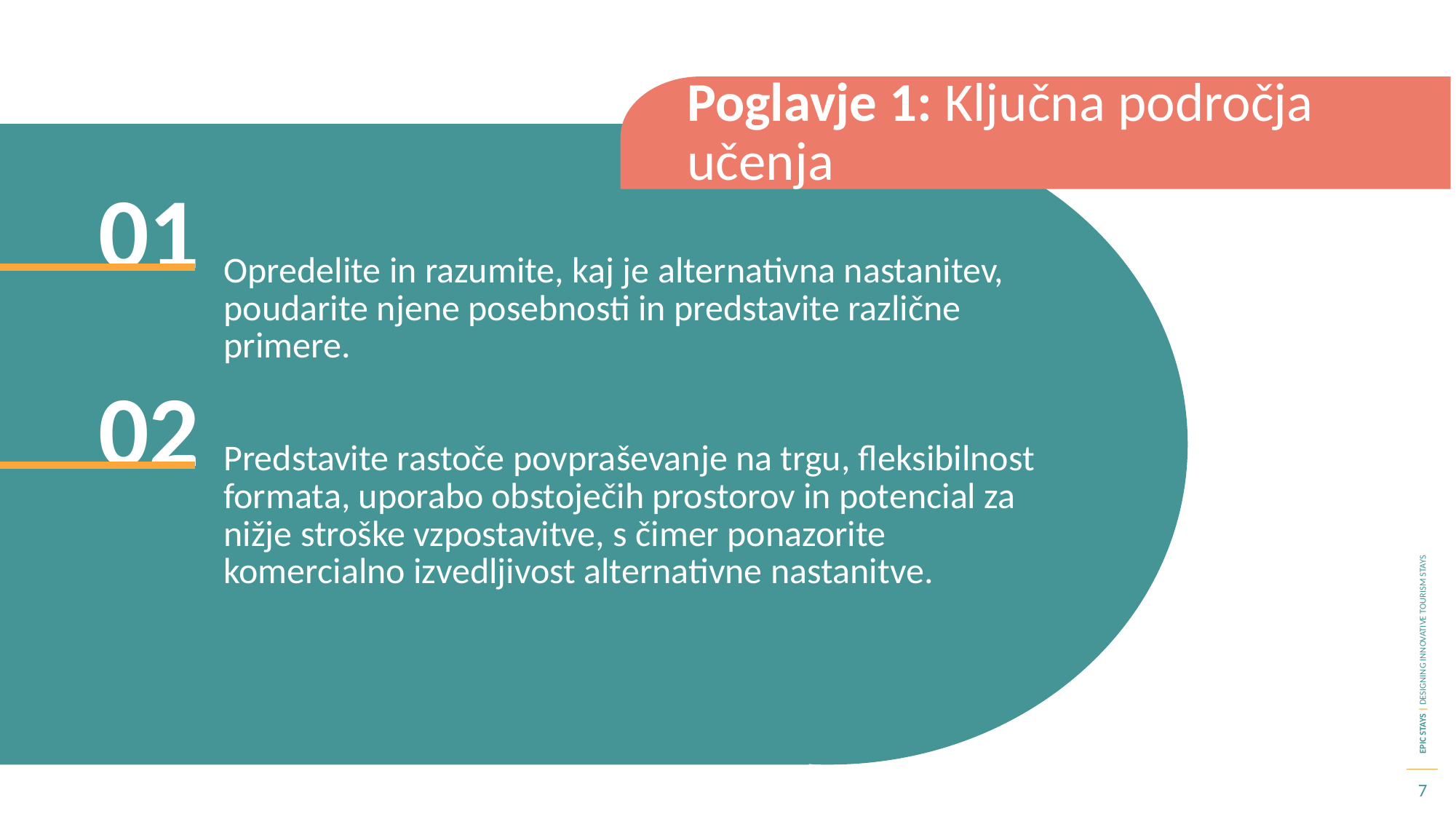

Poglavje 1: Ključna področja učenja
01
Opredelite in razumite, kaj je alternativna nastanitev, poudarite njene posebnosti in predstavite različne primere.

Predstavite rastoče povpraševanje na trgu, fleksibilnost formata, uporabo obstoječih prostorov in potencial za nižje stroške vzpostavitve, s čimer ponazorite komercialno izvedljivost alternativne nastanitve.

02

7